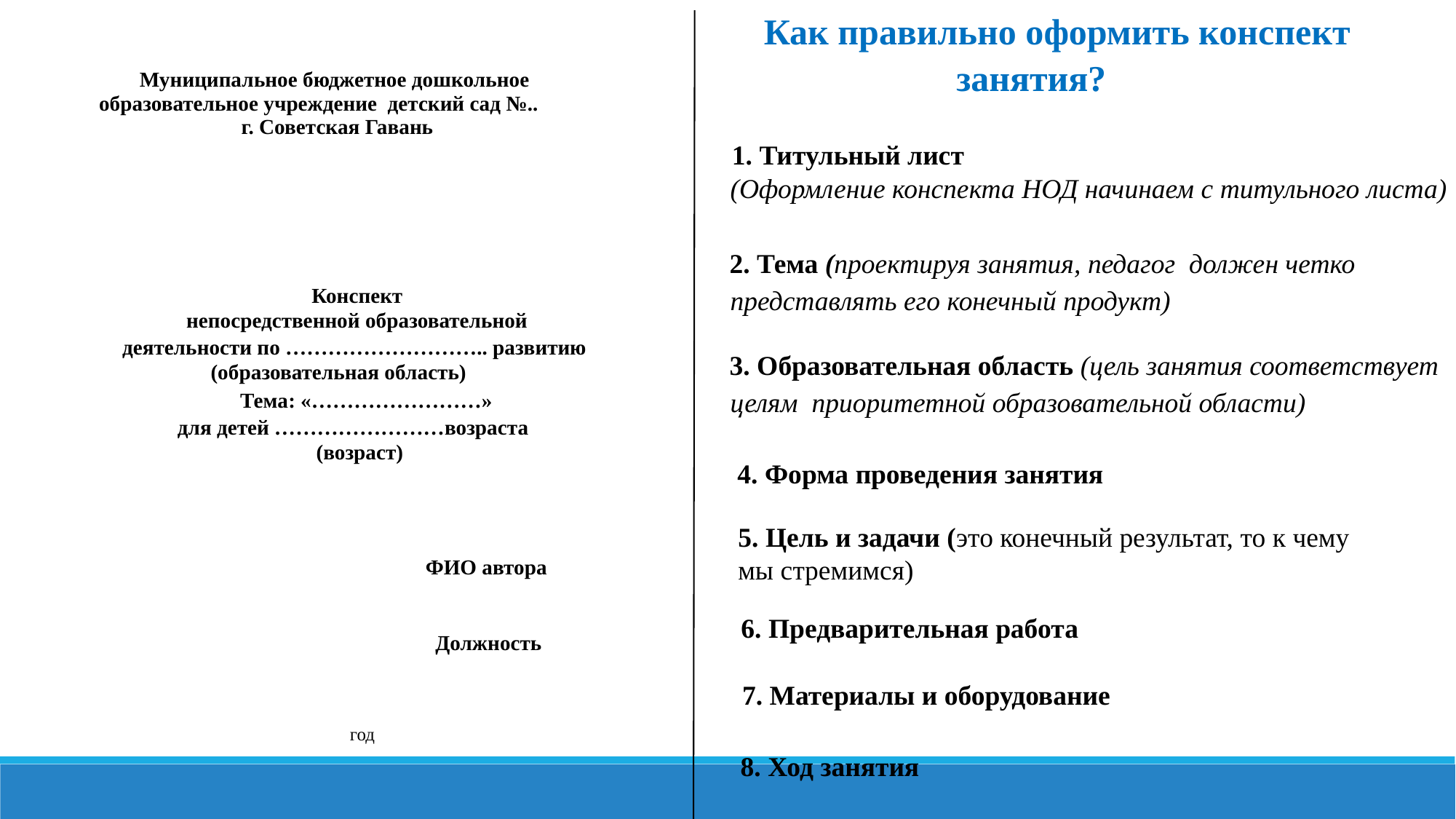

Как правильно оформить конспект занятия?
| Муниципальное бюджетное дошкольное образовательное учреждение детский сад №.. г. Советская Гавань Конспект непосредственной образовательной деятельности по ……………………….. развитию (образовательная область) Тема: «……………………» для детей ……………………возраста (возраст) ФИО автора Должность год |
| --- |
1. Титульный лист
(Оформление конспекта НОД начинаем с титульного листа)
2. Тема (проектируя занятия, педагог  должен четко представлять его конечный продукт)
3. Образовательная область (цель занятия соответствует целям  приоритетной образовательной области)
4. Форма проведения занятия
5. Цель и задачи (это конечный результат, то к чему
мы стремимся)
6. Предварительная работа
7. Материалы и оборудование
8. Ход занятия